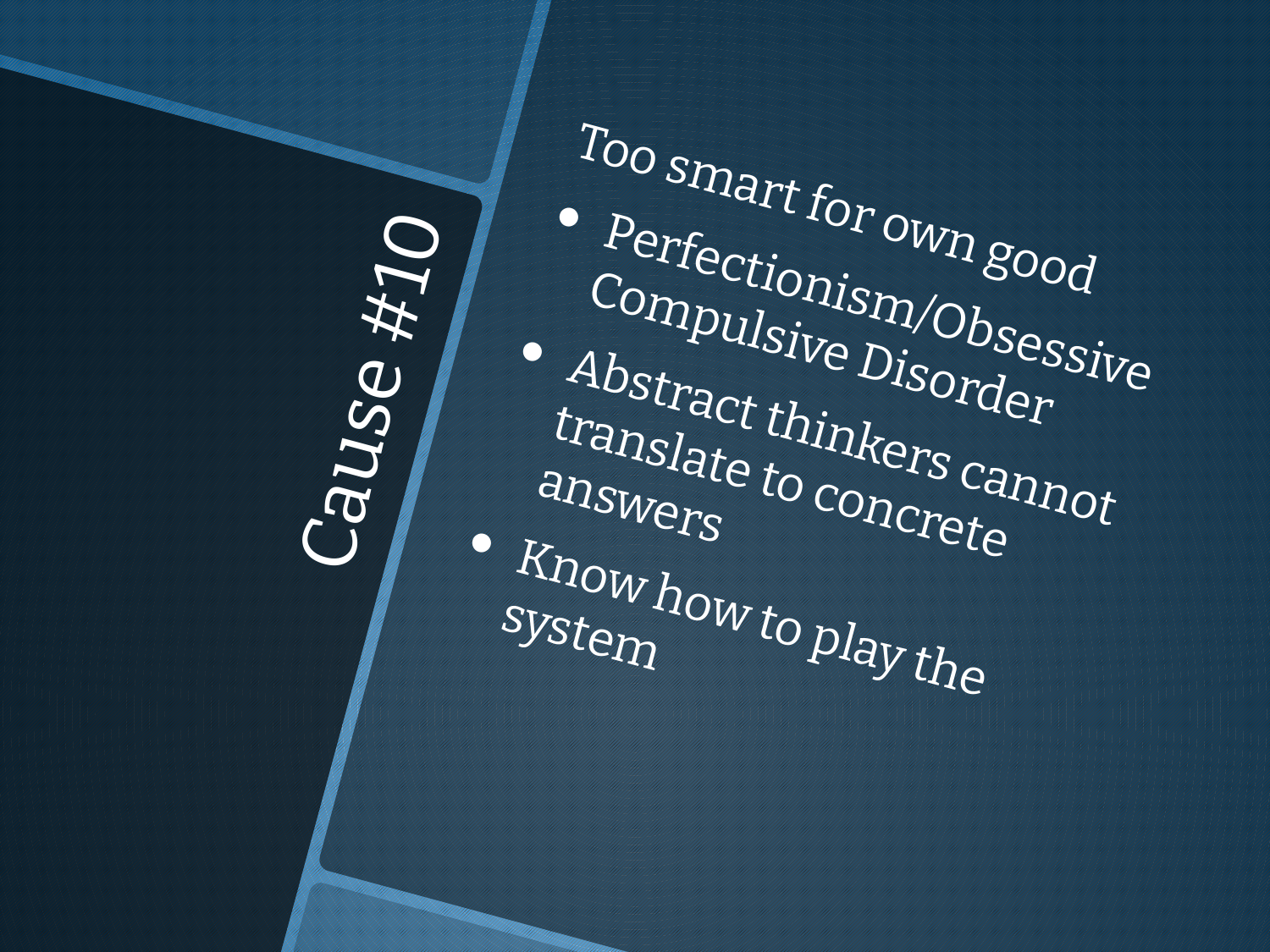

Too smart for own good
Perfectionism/Obsessive Compulsive Disorder
Abstract thinkers cannot translate to concrete answers
Know how to play the system

# Cause #10